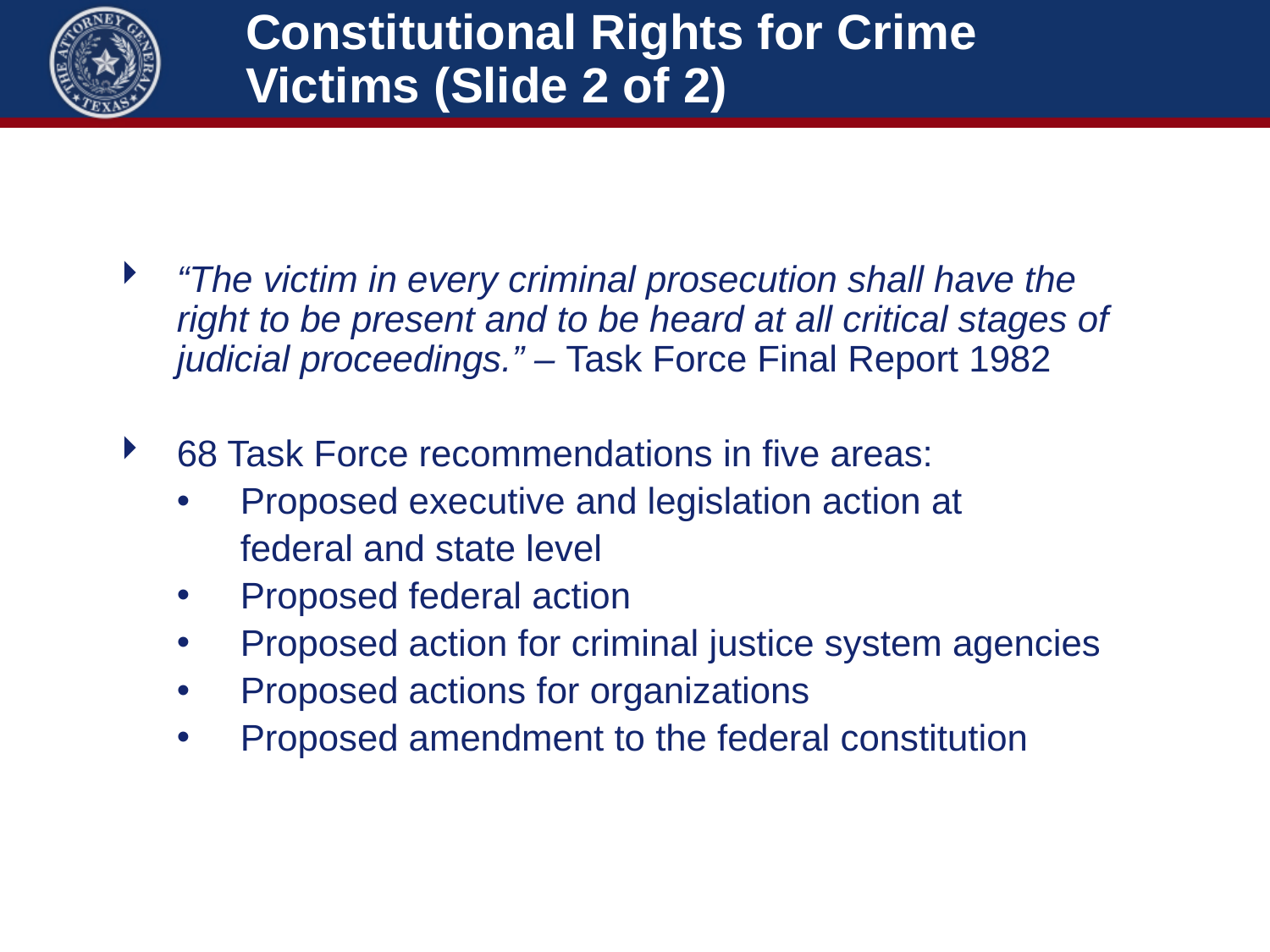

# Constitutional Rights for Crime Victims (Slide 2 of 2)
“The victim in every criminal prosecution shall have the right to be present and to be heard at all critical stages of judicial proceedings.” – Task Force Final Report 1982

68 Task Force recommendations in five areas:
Proposed executive and legislation action at
 	federal and state level
Proposed federal action
Proposed action for criminal justice system agencies
Proposed actions for organizations
Proposed amendment to the federal constitution